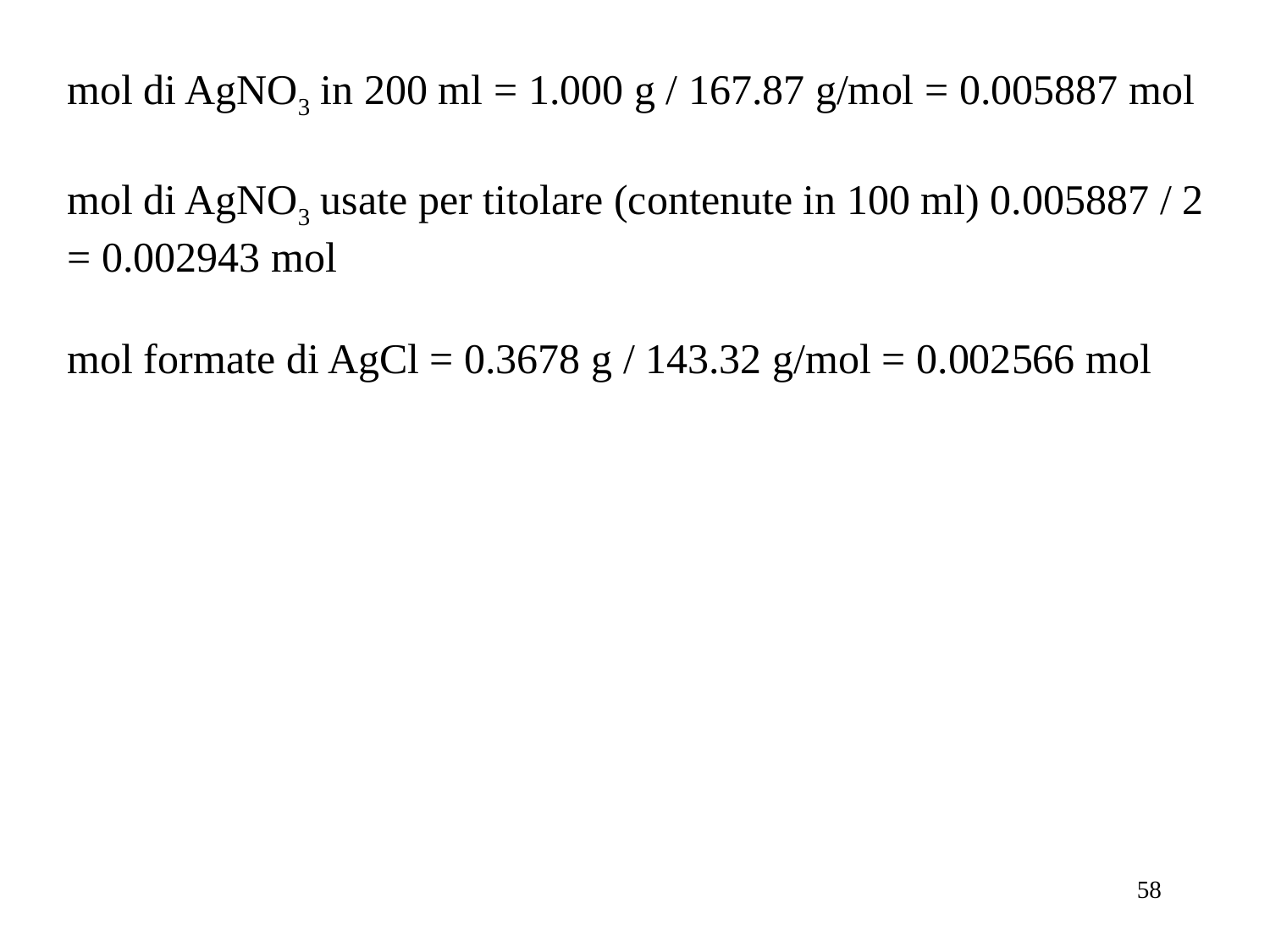

mol di AgNO3 in 200 ml = 1.000 g / 167.87 g/mol = 0.005887 mol
mol di AgNO3 usate per titolare (contenute in 100 ml) 0.005887 / 2 = 0.002943 mol
mol formate di AgCl = 0.3678 g / 143.32 g/mol = 0.002566 mol
58